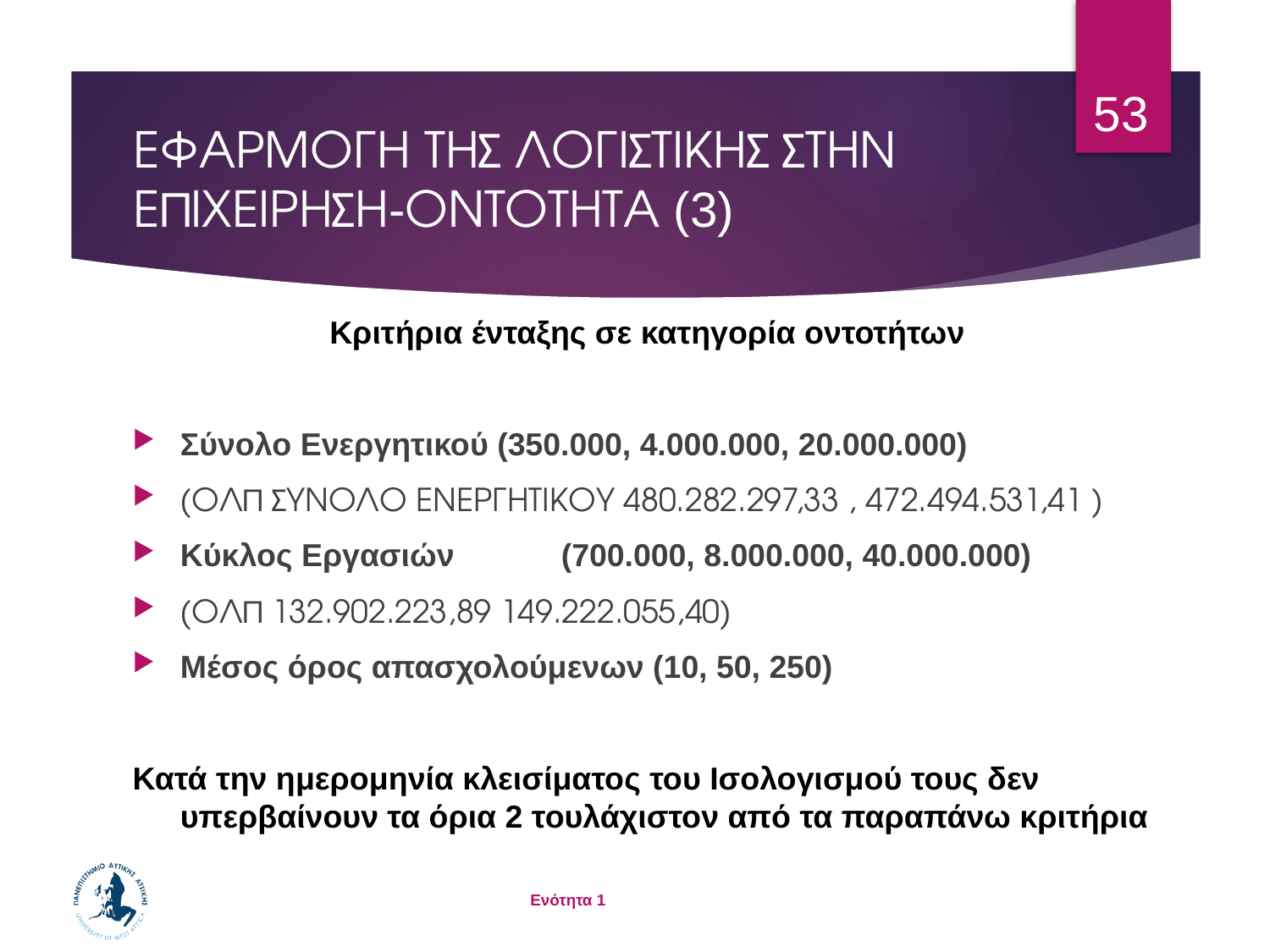

53
# ΕΦΑΡΜΟΓΗ ΤΗΣ ΛΟΓΙΣΤΙΚΗΣ ΣΤΗΝ ΕΠΙΧΕΙΡΗΣΗ-ΟΝΤΟΤΗΤΑ (3)
Κριτήρια ένταξης σε κατηγορία οντοτήτων

Σύνολο Ενεργητικού (350.000, 4.000.000, 20.000.000)
(ΟΛΠ ΣΥΝΟΛΟ ΕΝΕΡΓΗΤΙΚΟΥ 480.282.297,33 , 472.494.531,41 )
Κύκλος Εργασιών 	(700.000, 8.000.000, 40.000.000)
(ΟΛΠ 132.902.223,89 149.222.055,40)
Μέσος όρος απασχολούμενων (10, 50, 250)

Κατά την ημερομηνία κλεισίματος του Ισολογισμού τους δεν υπερβαίνουν τα όρια 2 τουλάχιστον από τα παραπάνω κριτήρια
Ενότητα 1